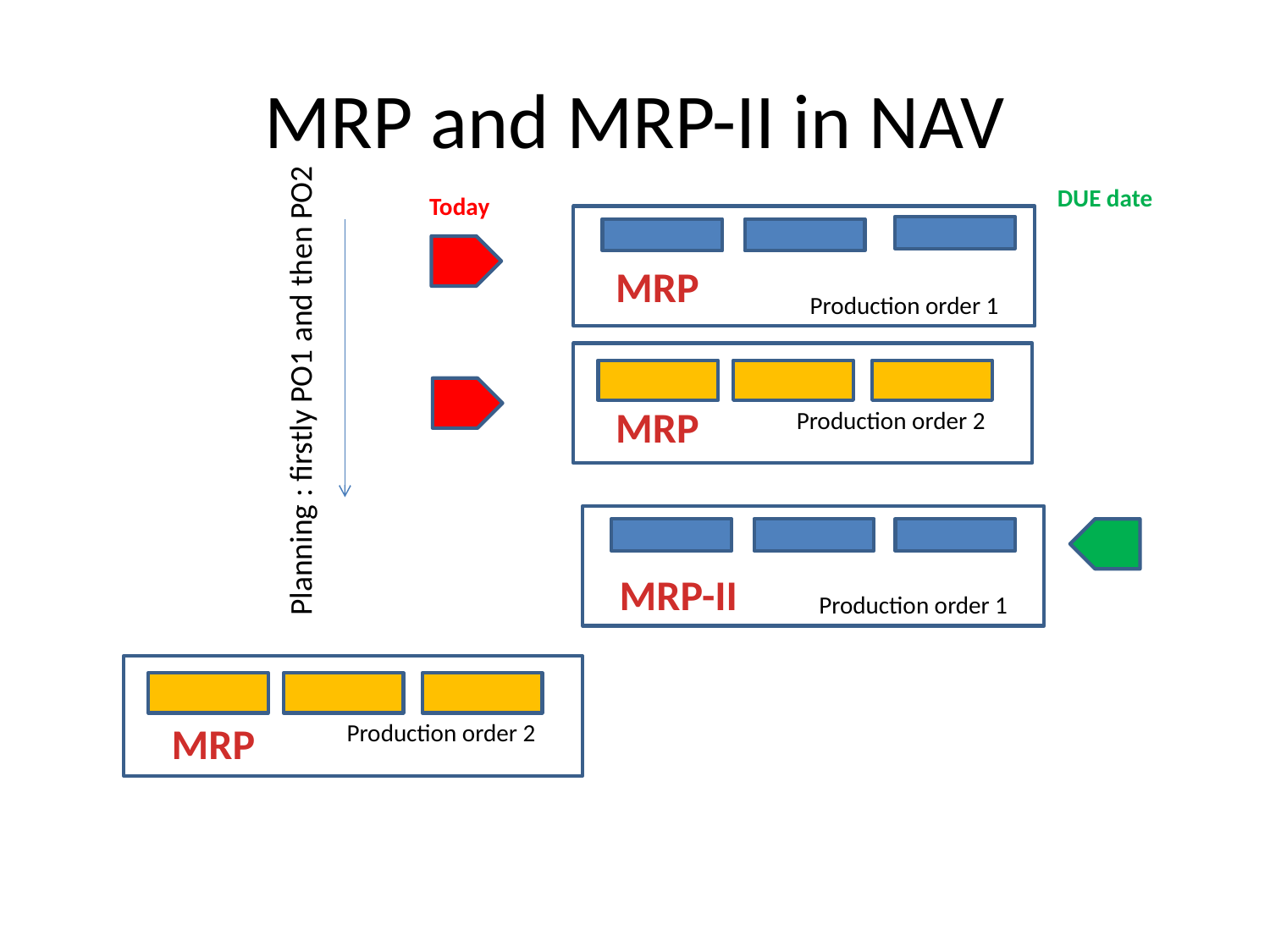

# MRP and MRP-II in NAV
DUE date
Today

MRP
Production order 1
Planning : firstly PO1 and then PO2

MRP
Production order 2

MRP-II
Production order 1

MRP
Production order 2